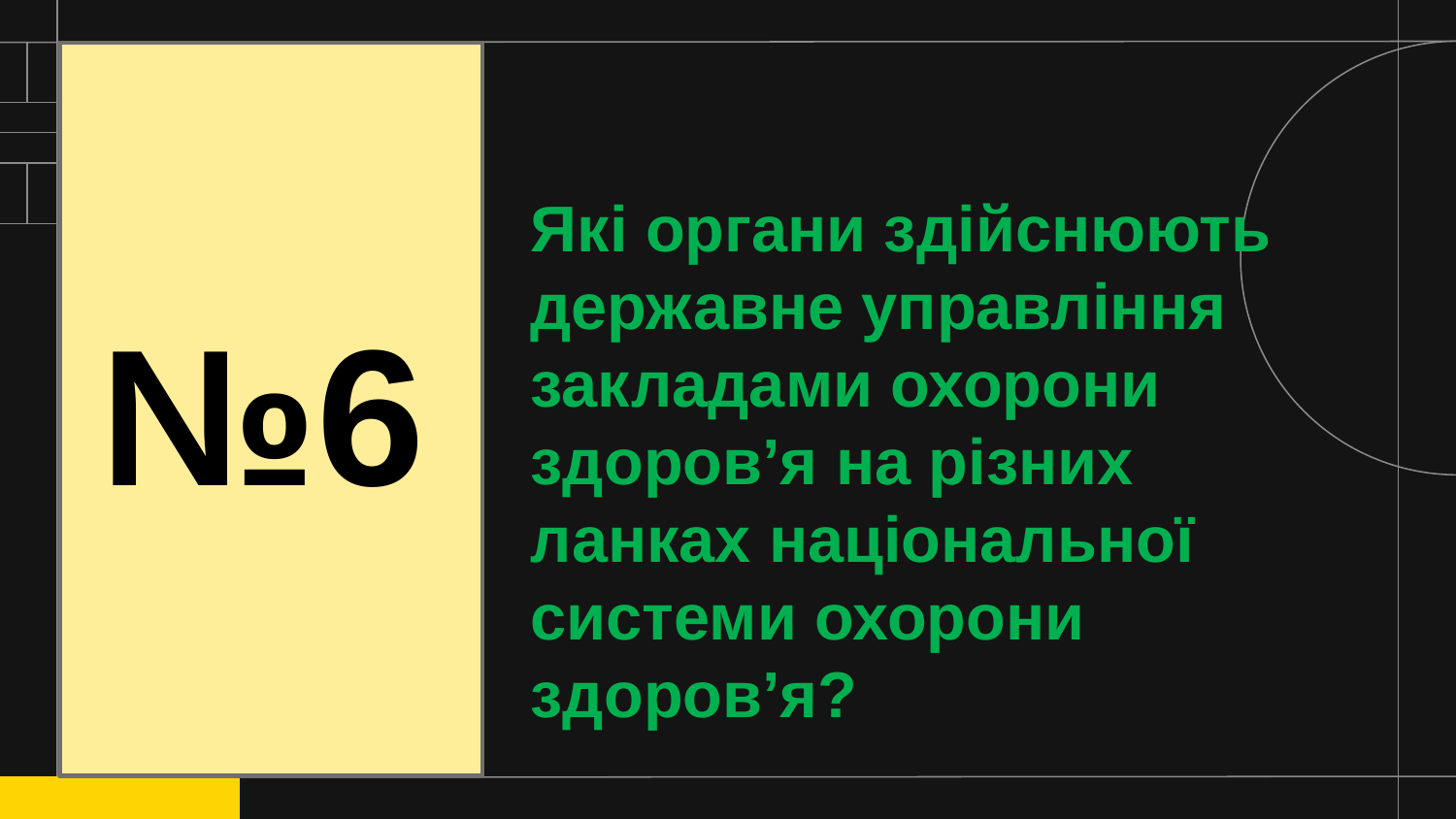

Які органи здійснюють державне управління закладами охорони здоров’я на різних ланках національної системи охорони здоров’я?
№6